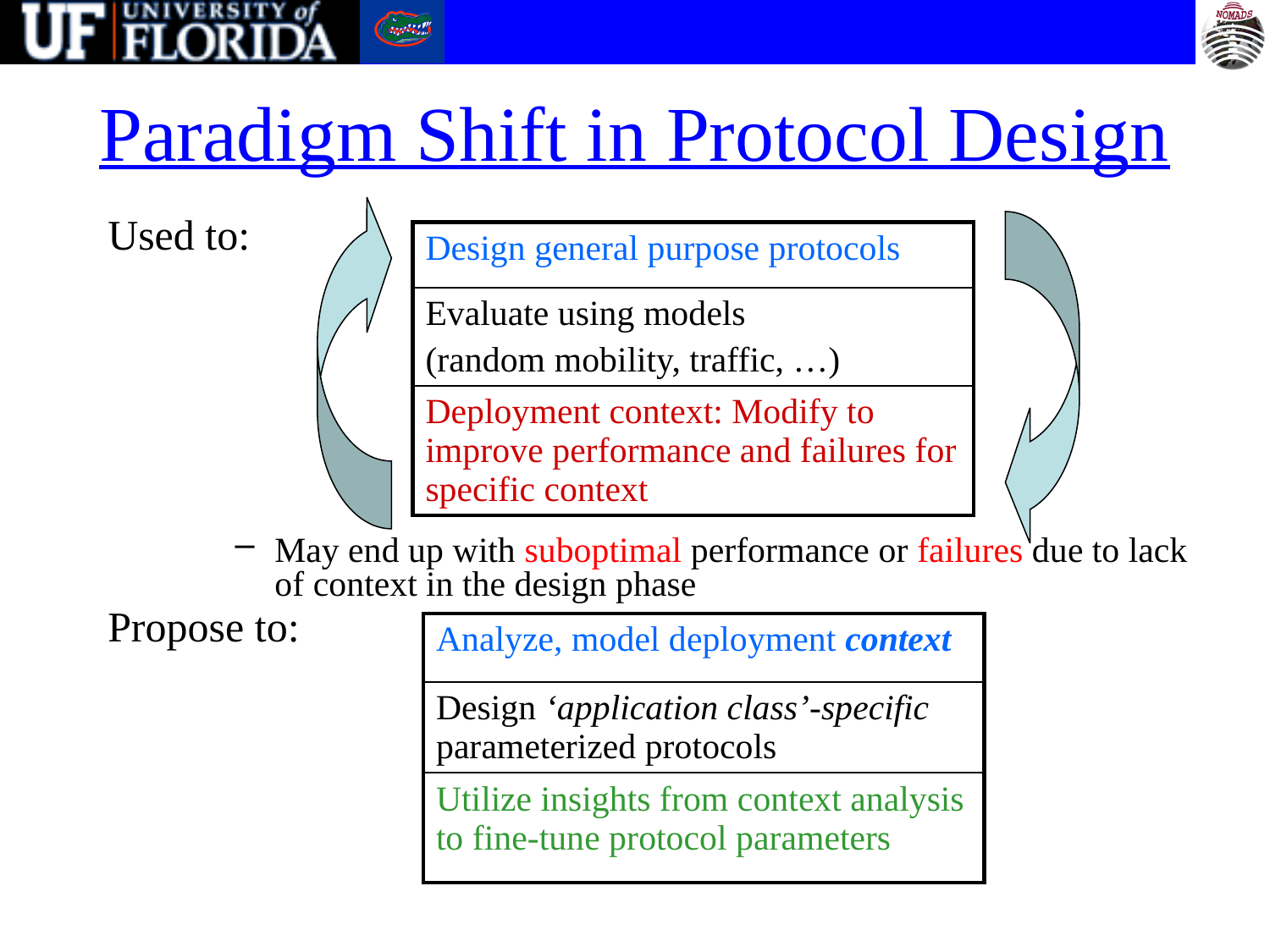

# Paradigm Shift in Protocol Design

Used to:

| Design general purpose protocols |
| --- |
| Evaluate using models (random mobility, traffic, …) |
| Deployment context: Modify to improve performance and failures for specific context |
May end up with suboptimal performance or failures due to lack of context in the design phase
Propose to:
| Analyze, model deployment context |
| --- |
| Design ‘application class’-specific parameterized protocols |
| Utilize insights from context analysis to fine-tune protocol parameters |